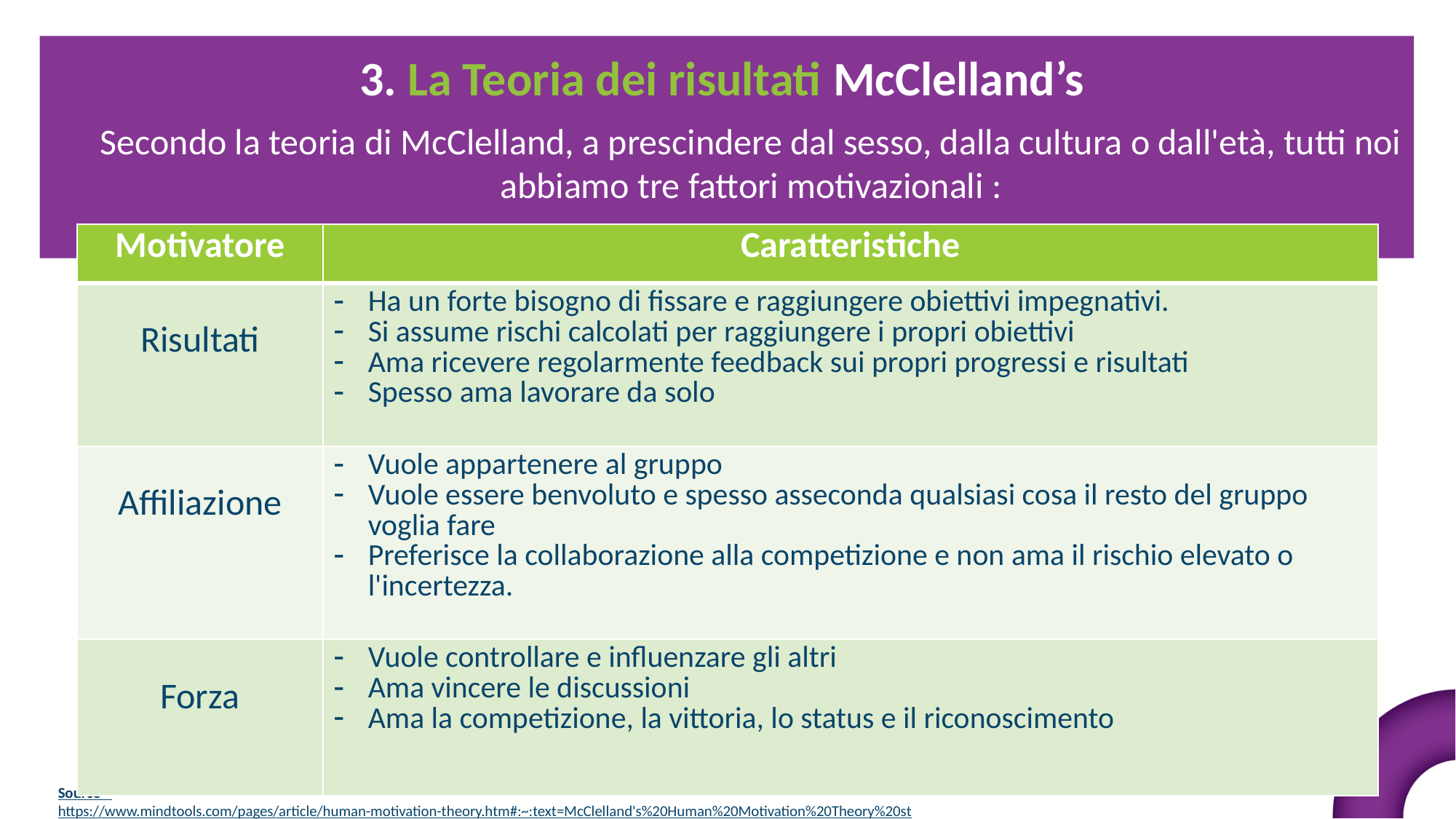

3. La Teoria dei risultati McClelland’s
Secondo la teoria di McClelland, a prescindere dal sesso, dalla cultura o dall'età, tutti noi abbiamo tre fattori motivazionali :

| Motivatore | Caratteristiche |
| --- | --- |
| Risultati | Ha un forte bisogno di fissare e raggiungere obiettivi impegnativi. Si assume rischi calcolati per raggiungere i propri obiettivi Ama ricevere regolarmente feedback sui propri progressi e risultati Spesso ama lavorare da solo |
| Affiliazione | Vuole appartenere al gruppo Vuole essere benvoluto e spesso asseconda qualsiasi cosa il resto del gruppo voglia fare Preferisce la collaborazione alla competizione e non ama il rischio elevato o l'incertezza. |
| Forza | Vuole controllare e influenzare gli altri Ama vincere le discussioni Ama la competizione, la vittoria, lo status e il riconoscimento |
Source - https://www.mindtools.com/pages/article/human-motivation-theory.htm#:~:text=McClelland's%20Human%20Motivation%20Theory%20states,solve%20problems%20and%20achieve%20goals.